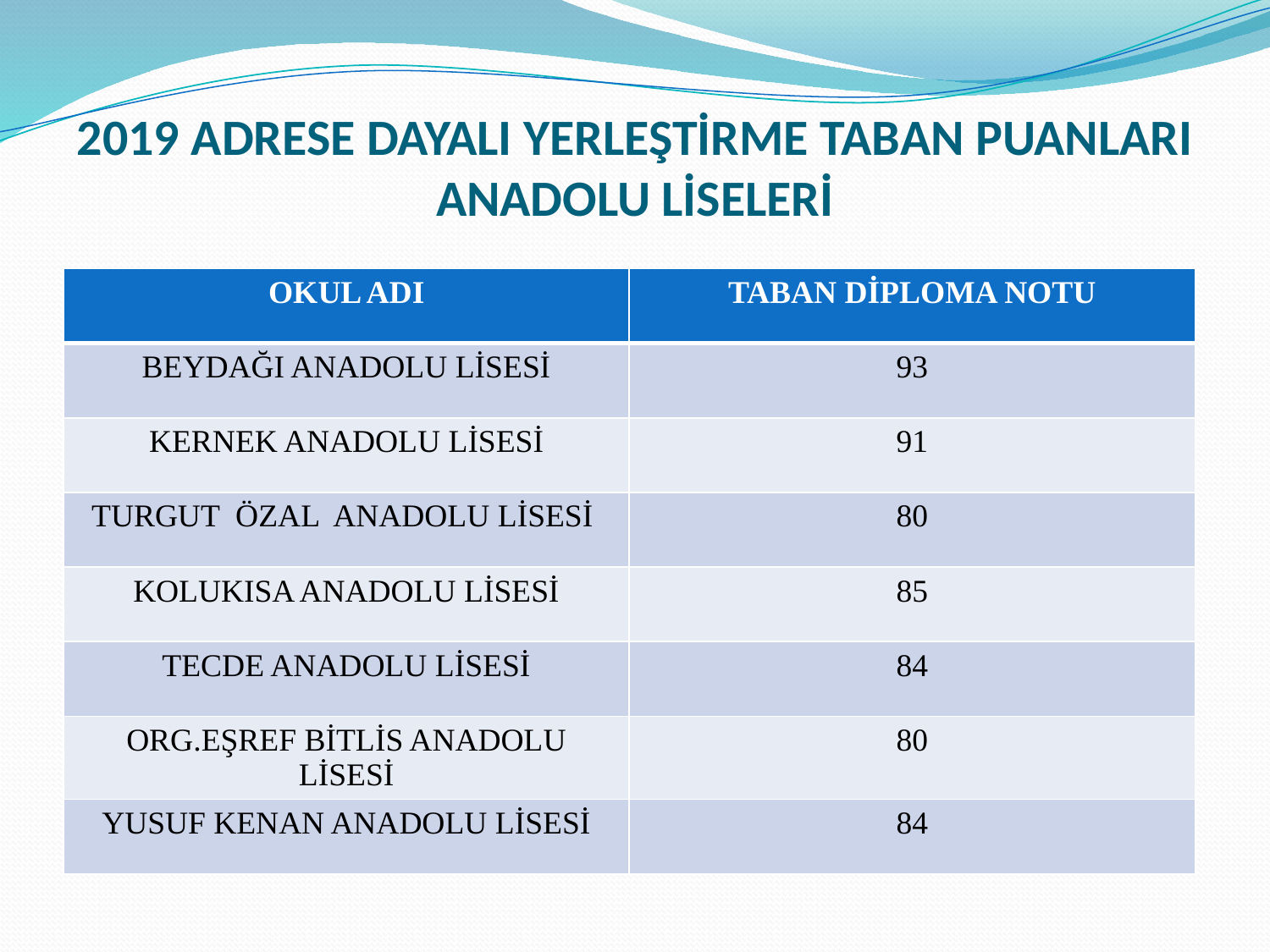

# 2019 ADRESE DAYALI YERLEŞTİRME TABAN PUANLARI ANADOLU LİSELERİ
| OKUL ADI | TABAN DİPLOMA NOTU |
| --- | --- |
| BEYDAĞI ANADOLU LİSESİ | 93 |
| KERNEK ANADOLU LİSESİ | 91 |
| TURGUT ÖZAL ANADOLU LİSESİ | 80 |
| KOLUKISA ANADOLU LİSESİ | 85 |
| TECDE ANADOLU LİSESİ | 84 |
| ORG.EŞREF BİTLİS ANADOLU LİSESİ | 80 |
| YUSUF KENAN ANADOLU LİSESİ | 84 |